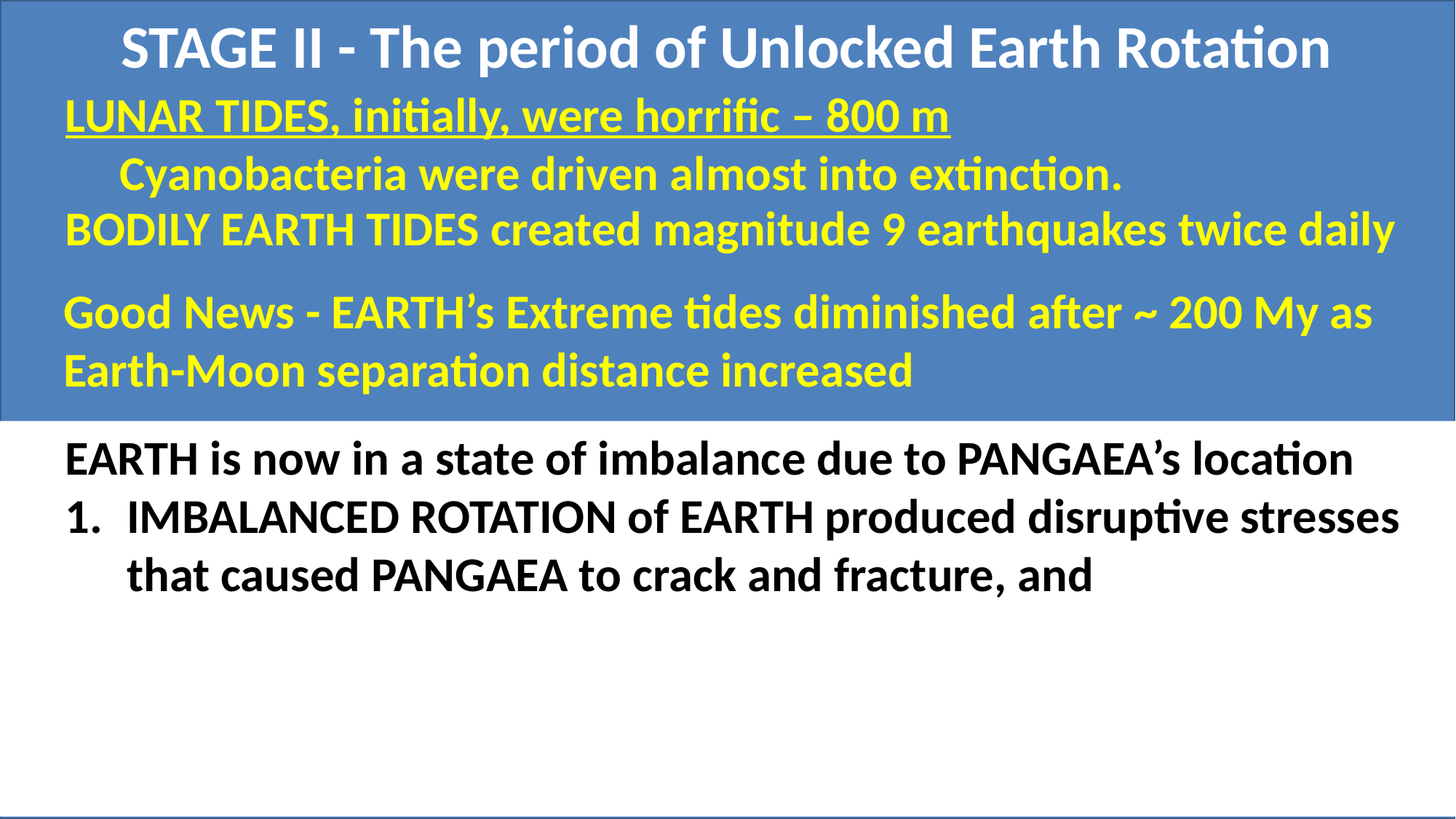

STAGE II - The period of Unlocked Earth Rotation
LUNAR TIDES, initially, were horrific – 800 m
Cyanobacteria were driven almost into extinction.
BODILY EARTH TIDES created magnitude 9 earthquakes twice daily
Good News - EARTH’s Extreme tides diminished after ~ 200 My as Earth-Moon separation distance increased

EARTH is now in a state of imbalance due to PANGAEA’s location
IMBALANCED ROTATION of EARTH produced disruptive stresses that caused PANGAEA to crack and fracture, and
REBALANCING FORCES became, and REMAIN, the driving force for continental drift.
      Not convection currents in the asthenosphere